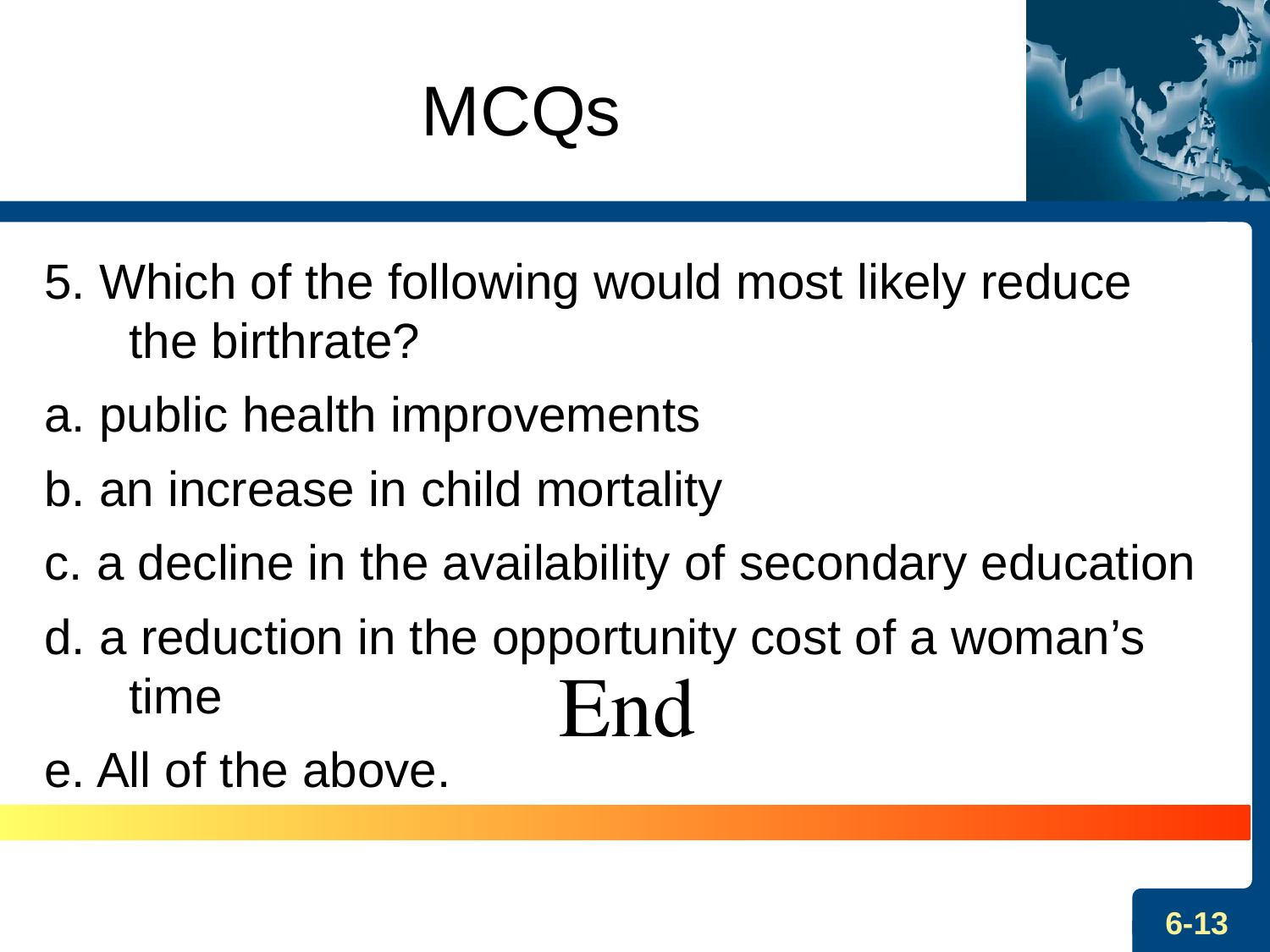

MCQs
5. Which of the following would most likely reduce the birthrate?
a. public health improvements
b. an increase in child mortality
c. a decline in the availability of secondary education
d. a reduction in the opportunity cost of a woman’s time
e. All of the above.

End

6-13